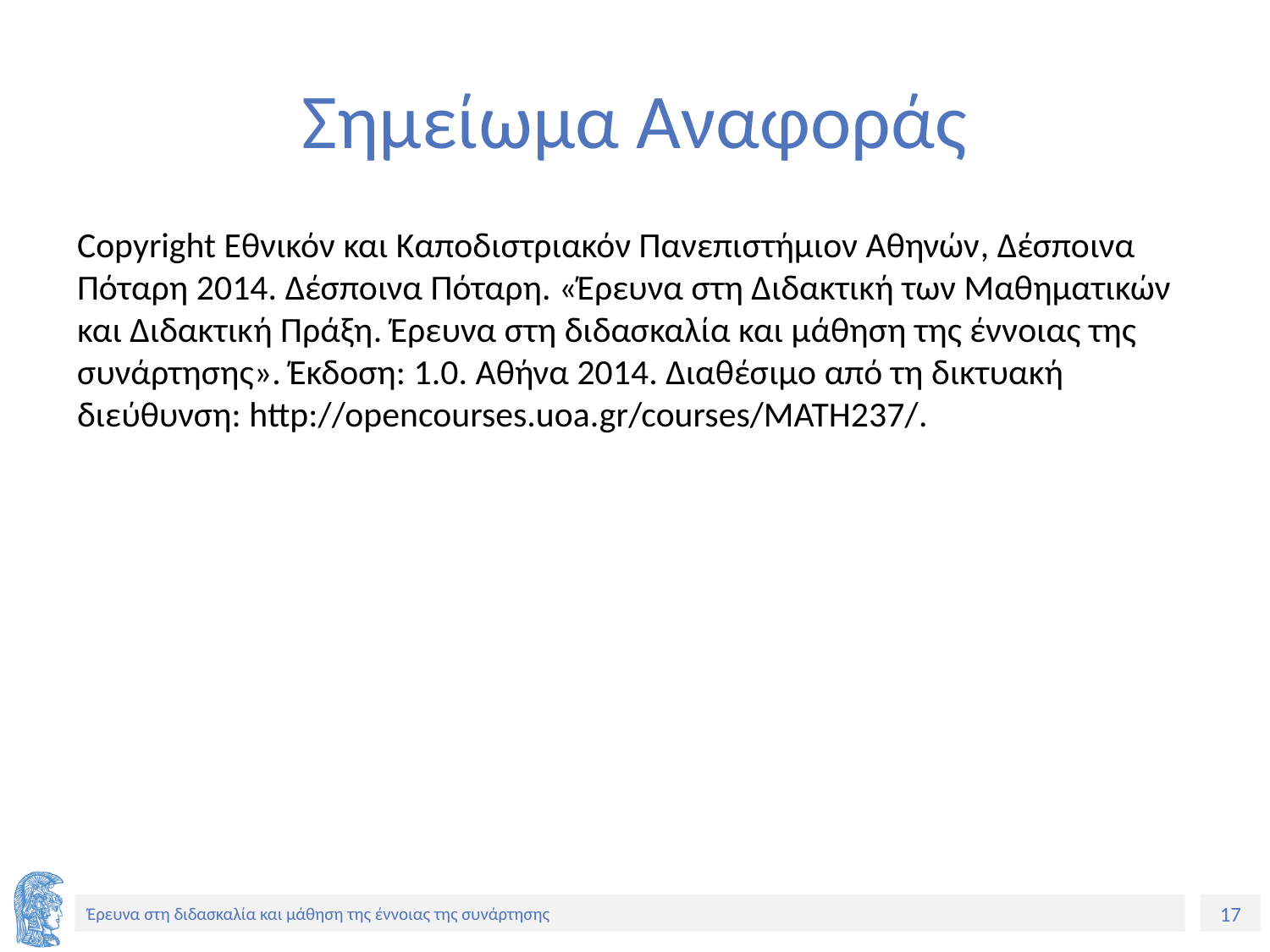

# Σημείωμα Αναφοράς
Copyright Εθνικόν και Καποδιστριακόν Πανεπιστήμιον Αθηνών, Δέσποινα Πόταρη 2014. Δέσποινα Πόταρη. «Έρευνα στη Διδακτική των Μαθηματικών και Διδακτική Πράξη. Έρευνα στη διδασκαλία και μάθηση της έννοιας της συνάρτησης». Έκδοση: 1.0. Αθήνα 2014. Διαθέσιμο από τη δικτυακή διεύθυνση: http://opencourses.uoa.gr/courses/MATH237/.